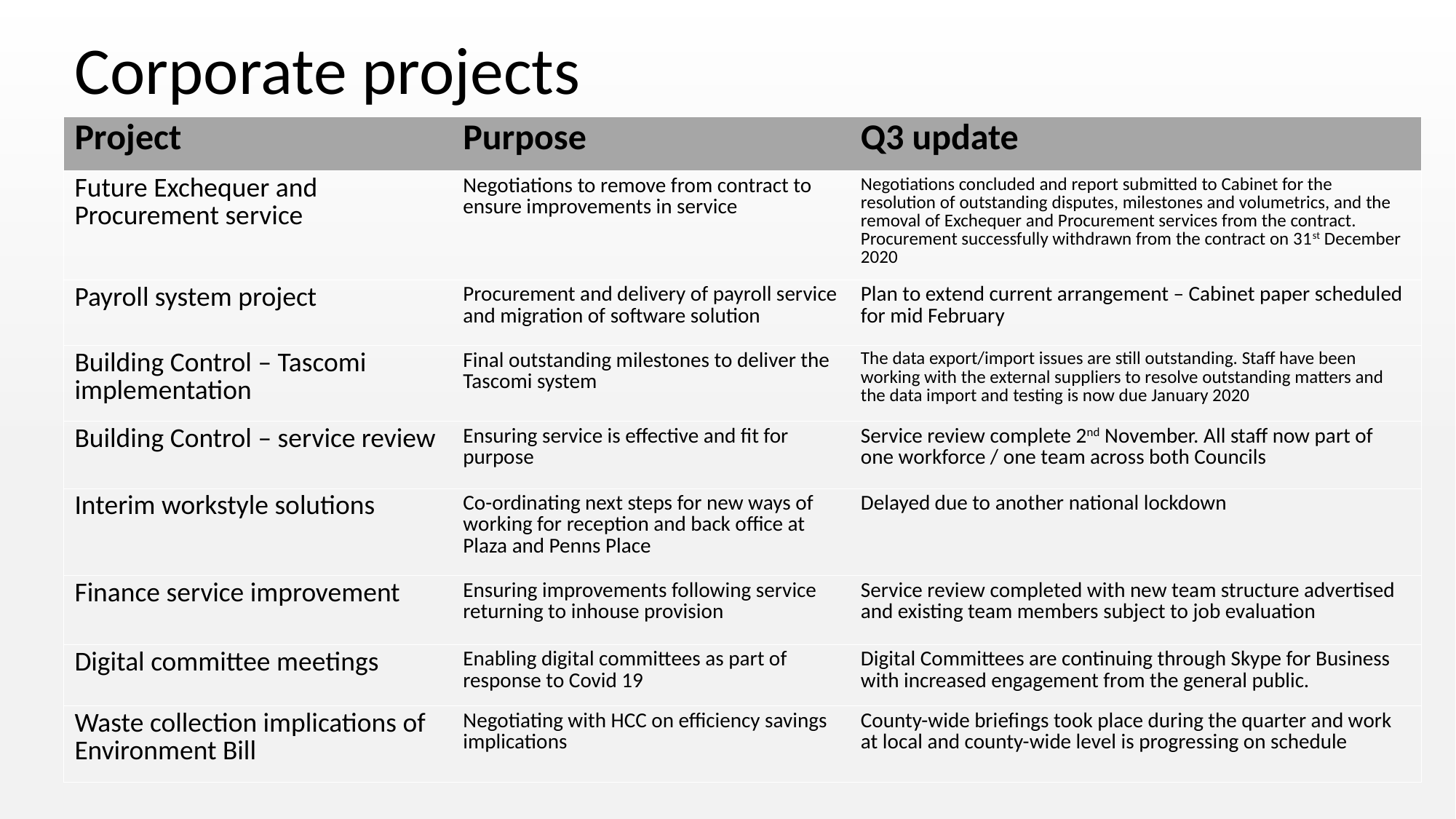

# Corporate projects
| Project | Purpose | Q3 update |
| --- | --- | --- |
| Future Exchequer and Procurement service | Negotiations to remove from contract to ensure improvements in service | Negotiations concluded and report submitted to Cabinet for the resolution of outstanding disputes, milestones and volumetrics, and the removal of Exchequer and Procurement services from the contract. Procurement successfully withdrawn from the contract on 31st December 2020 |
| Payroll system project | Procurement and delivery of payroll service and migration of software solution | Plan to extend current arrangement – Cabinet paper scheduled for mid February |
| Building Control – Tascomi  implementation | Final outstanding milestones to deliver the Tascomi system | The data export/import issues are still outstanding. Staff have been working with the external suppliers to resolve outstanding matters and the data import and testing is now due January 2020 |
| Building Control – service review | Ensuring service is effective and fit for purpose | Service review complete 2nd November. All staff now part of one workforce / one team across both Councils |
| Interim workstyle solutions | Co-ordinating next steps for new ways of working for reception and back office at Plaza and Penns Place | Delayed due to another national lockdown |
| Finance service improvement | Ensuring improvements following service returning to inhouse provision | Service review completed with new team structure advertised and existing team members subject to job evaluation |
| Digital committee meetings | Enabling digital committees as part of response to Covid 19 | Digital Committees are continuing through Skype for Business with increased engagement from the general public. |
| Waste collection implications of Environment Bill | Negotiating with HCC on efficiency savings implications | County-wide briefings took place during the quarter and work at local and county-wide level is progressing on schedule |